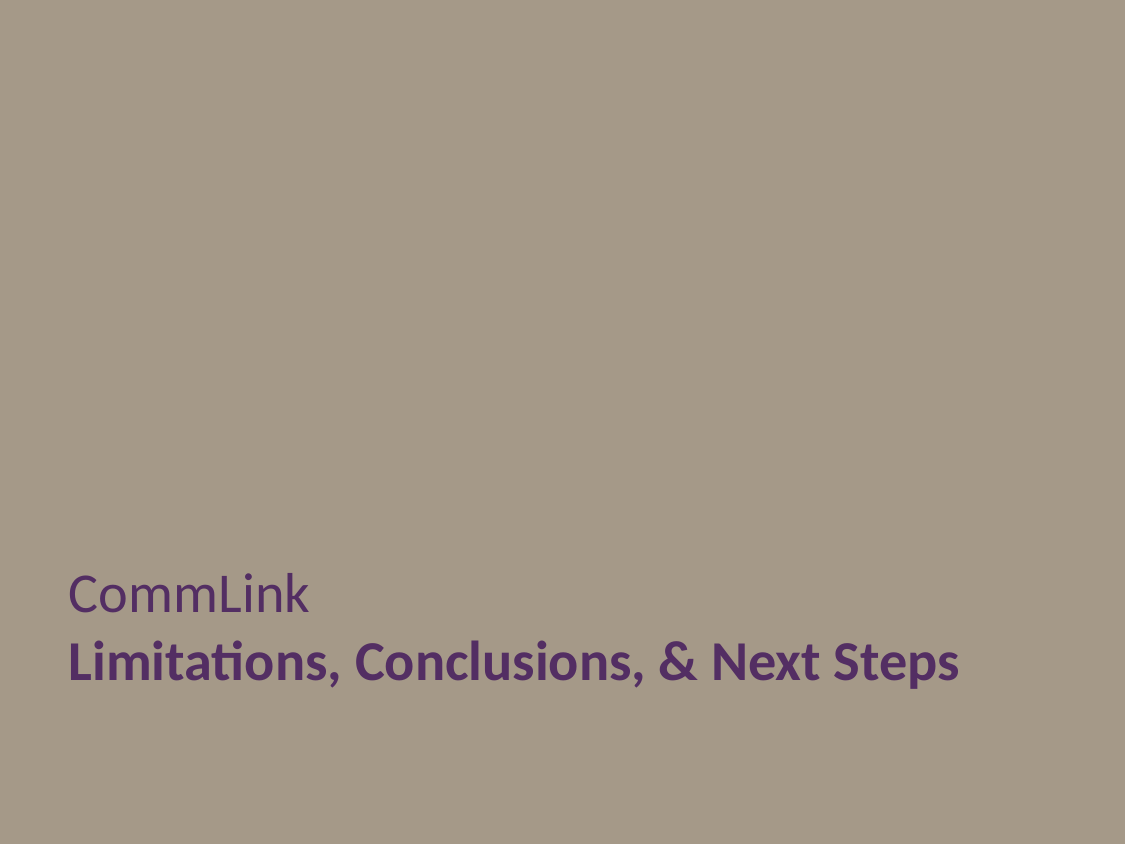

# CommLink Limitations, Conclusions, & Next Steps